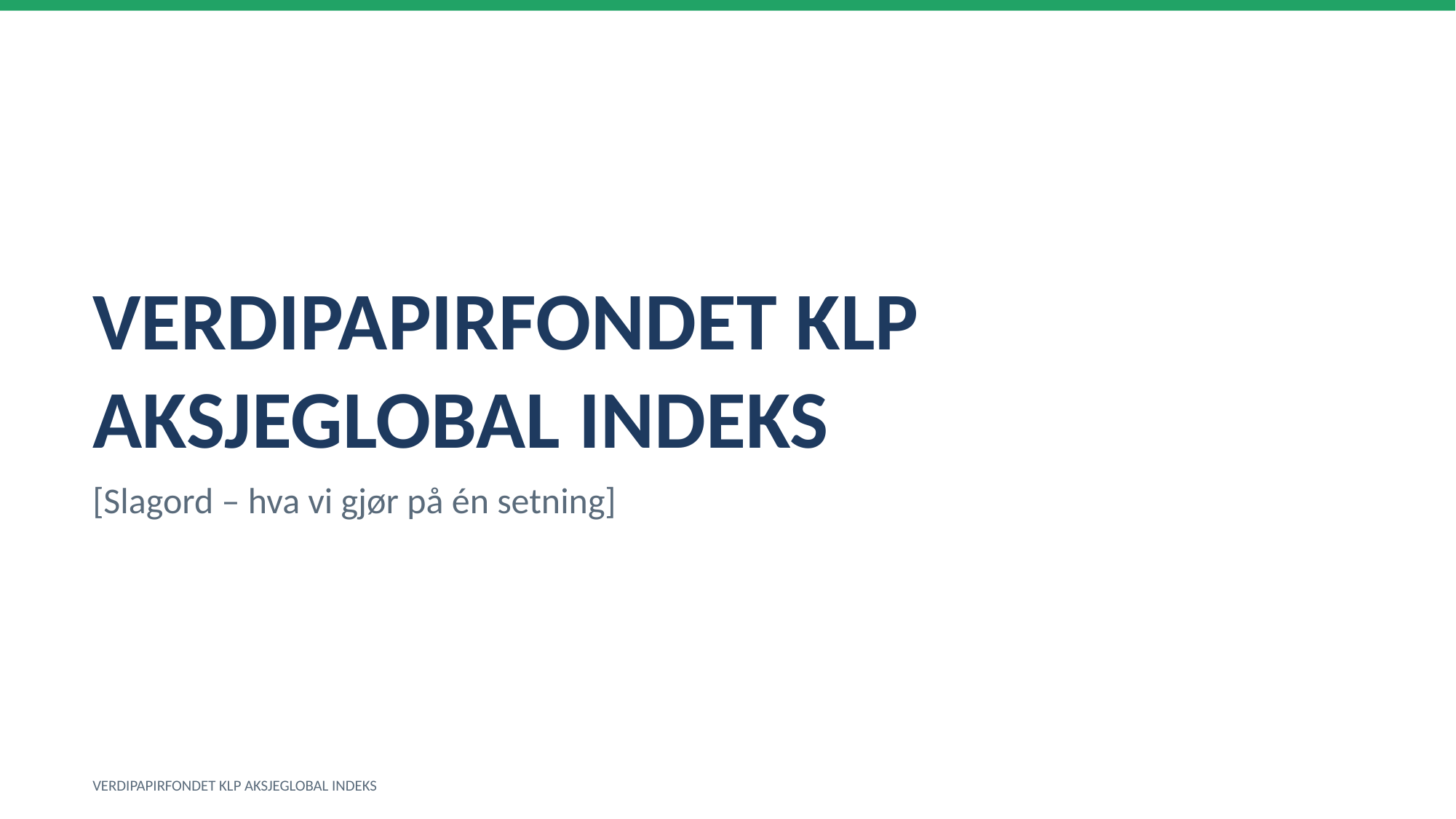

VERDIPAPIRFONDET KLP AKSJEGLOBAL INDEKS
[Slagord – hva vi gjør på én setning]
VERDIPAPIRFONDET KLP AKSJEGLOBAL INDEKS